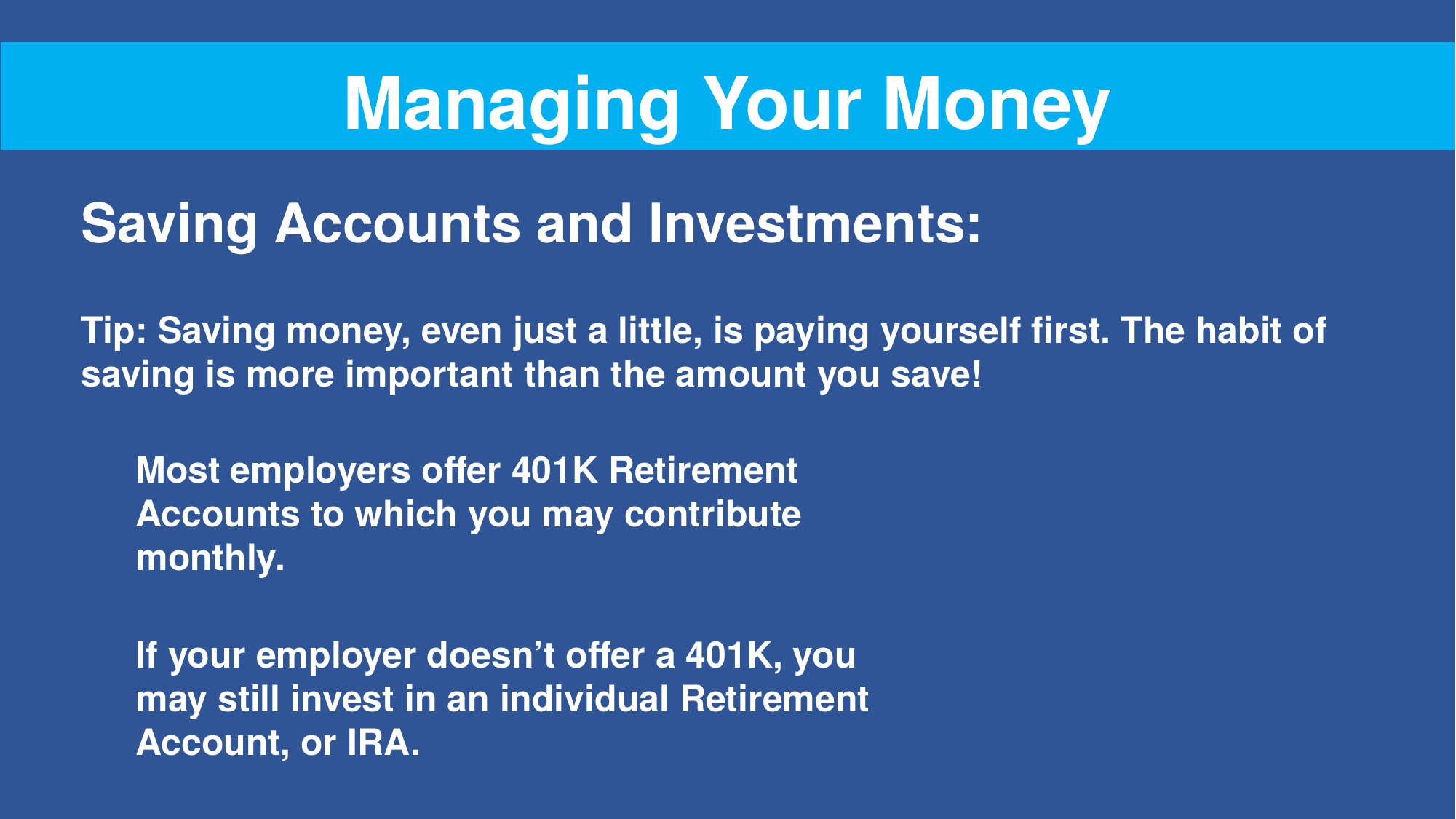

Managing Your Money
Saving Accounts and Investments:
Tip: Saving money, even just a little, is paying yourself first. The habit of saving is more important than the amount you save!
Most employers offer 401K Retirement Accounts to which you may contribute monthly.
If your employer doesn’t offer a 401K, you may still invest in an individual Retirement Account, or IRA.